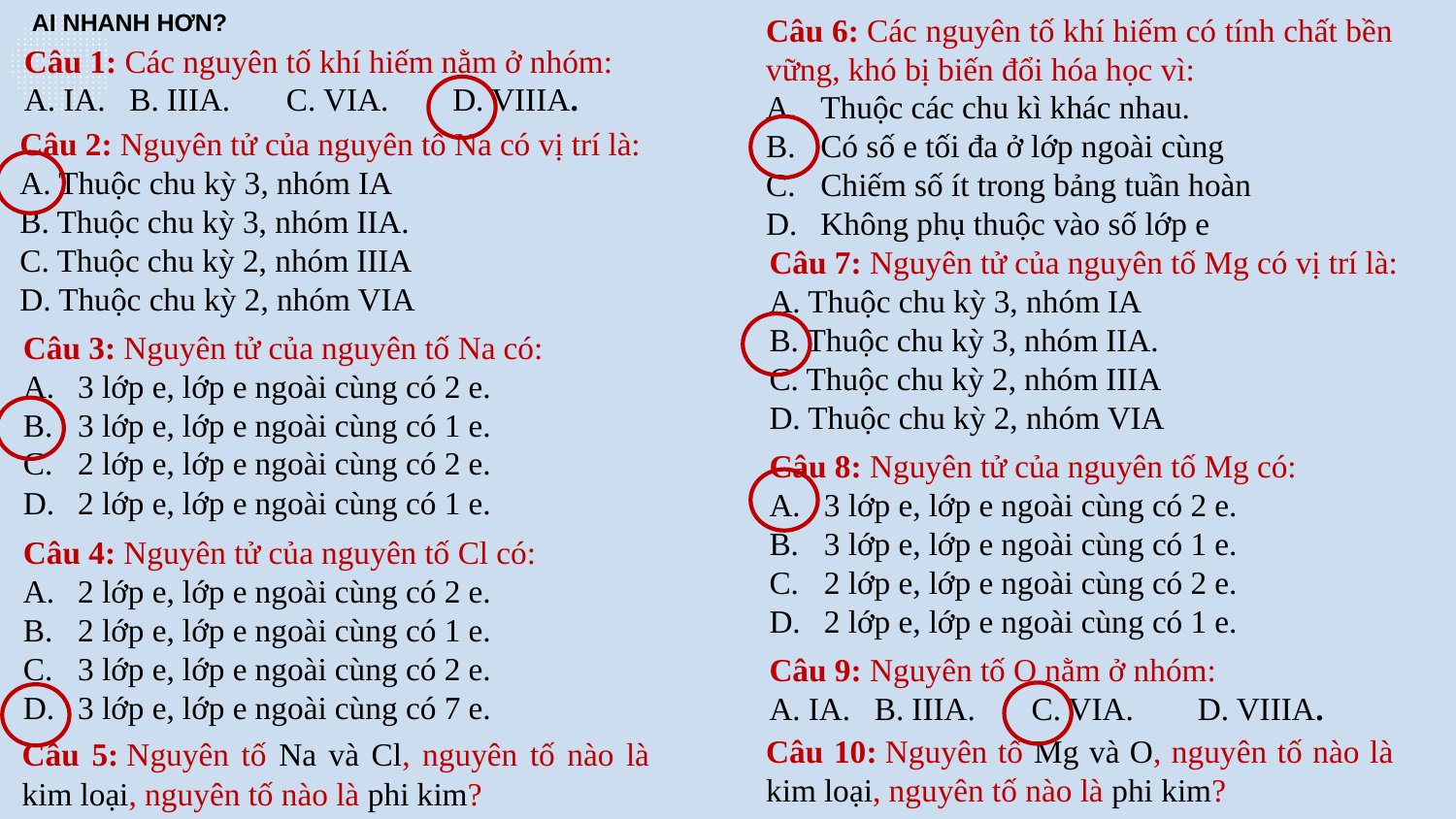

AI NHANH HƠN?
Câu 6: Các nguyên tố khí hiếm có tính chất bền vững, khó bị biến đổi hóa học vì:
Thuộc các chu kì khác nhau.
Có số e tối đa ở lớp ngoài cùng
Chiếm số ít trong bảng tuần hoàn
Không phụ thuộc vào số lớp e
Câu 1: Các nguyên tố khí hiếm nằm ở nhóm:
A. IA.   B. IIIA.       C. VIA.        D. VIIIA.

Câu 2: Nguyên tử của nguyên tố Na có vị trí là:
A. Thuộc chu kỳ 3, nhóm IA
B. Thuộc chu kỳ 3, nhóm IIA.
C. Thuộc chu kỳ 2, nhóm IIIA
D. Thuộc chu kỳ 2, nhóm VIA

Câu 7: Nguyên tử của nguyên tố Mg có vị trí là:
A. Thuộc chu kỳ 3, nhóm IA
B. Thuộc chu kỳ 3, nhóm IIA.
C. Thuộc chu kỳ 2, nhóm IIIA
D. Thuộc chu kỳ 2, nhóm VIA

Câu 3: Nguyên tử của nguyên tố Na có:
3 lớp e, lớp e ngoài cùng có 2 e.
3 lớp e, lớp e ngoài cùng có 1 e.
2 lớp e, lớp e ngoài cùng có 2 e.
2 lớp e, lớp e ngoài cùng có 1 e.

Câu 8: Nguyên tử của nguyên tố Mg có:
3 lớp e, lớp e ngoài cùng có 2 e.
3 lớp e, lớp e ngoài cùng có 1 e.
2 lớp e, lớp e ngoài cùng có 2 e.
2 lớp e, lớp e ngoài cùng có 1 e.

Câu 4: Nguyên tử của nguyên tố Cl có:
2 lớp e, lớp e ngoài cùng có 2 e.
2 lớp e, lớp e ngoài cùng có 1 e.
3 lớp e, lớp e ngoài cùng có 2 e.
3 lớp e, lớp e ngoài cùng có 7 e.
Câu 9: Nguyên tố O nằm ở nhóm:
A. IA.   B. IIIA.       C. VIA.        D. VIIIA.

Câu 10: Nguyên tố Mg và O, nguyên tố nào là kim loại, nguyên tố nào là phi kim?
Câu 5: Nguyên tố Na và Cl, nguyên tố nào là kim loại, nguyên tố nào là phi kim?